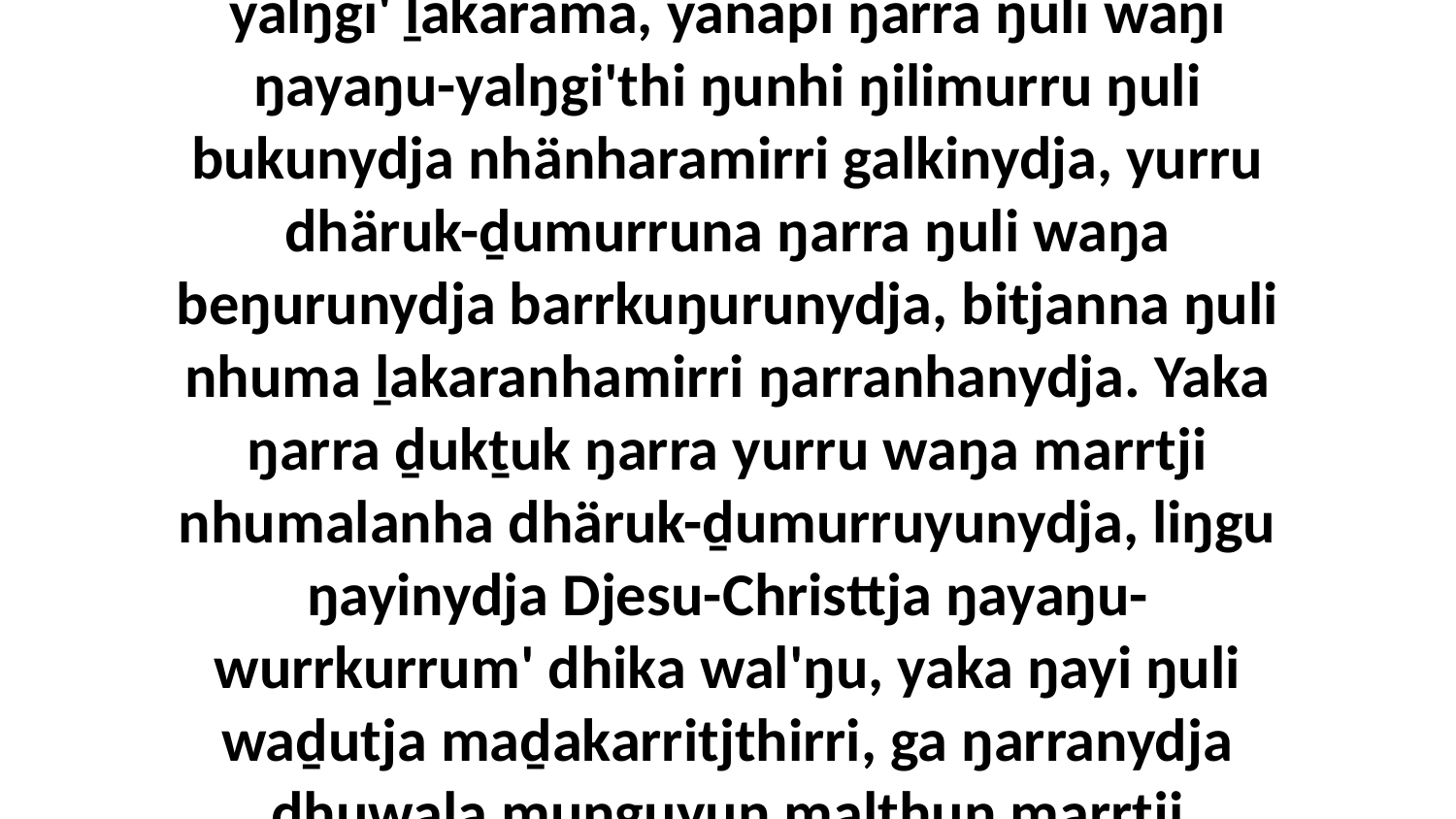

1 Yo, wiripunydja nhuma ŋuli waŋa ŋarranha yalŋgi' ḻakarama, yanapi ŋarra ŋuli waŋi ŋayaŋu-yalŋgi'thi ŋunhi ŋilimurru ŋuli bukunydja nhänharamirri galkinydja, yurru dhäruk-ḏumurruna ŋarra ŋuli waŋa beŋurunydja barrkuŋurunydja, bitjanna ŋuli nhuma ḻakaranhamirri ŋarranhanydja. Yaka ŋarra ḏukṯuk ŋarra yurru waŋa marrtji nhumalanha dhäruk-ḏumurruyunydja, liŋgu ŋayinydja Djesu-Christtja ŋayaŋu-wurrkurrum' dhika wal'ŋu, yaka ŋayi ŋuli waḏutja maḏakarritjthirri, ga ŋarranydja dhuwala munguyun malthun marrtji ŋanyapinyaynha yana bala.